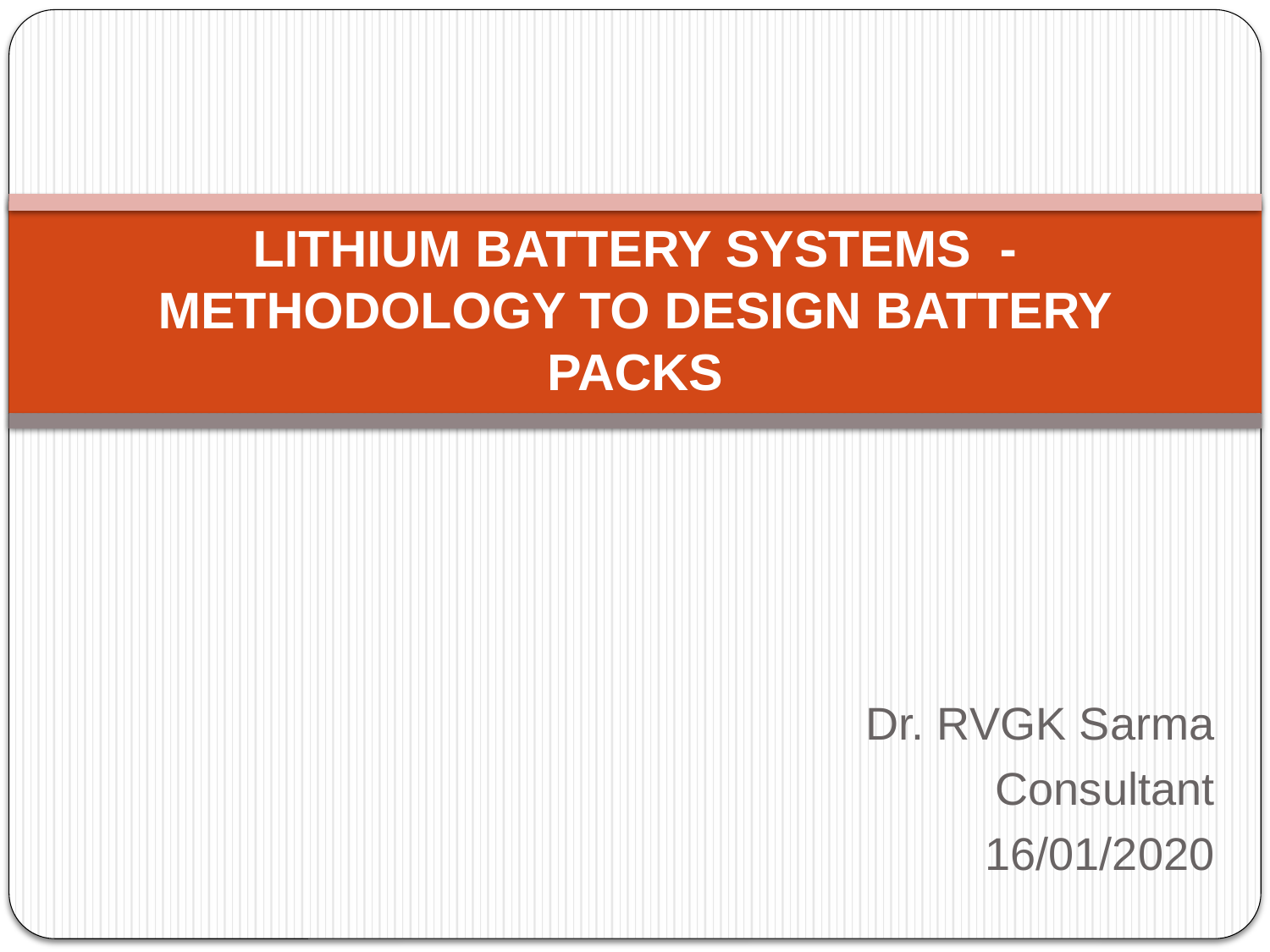

# LITHIUM BATTERY SYSTEMS  - METHODOLOGY TO DESIGN BATTERY PACKS
Dr. RVGK Sarma
Consultant
16/01/2020